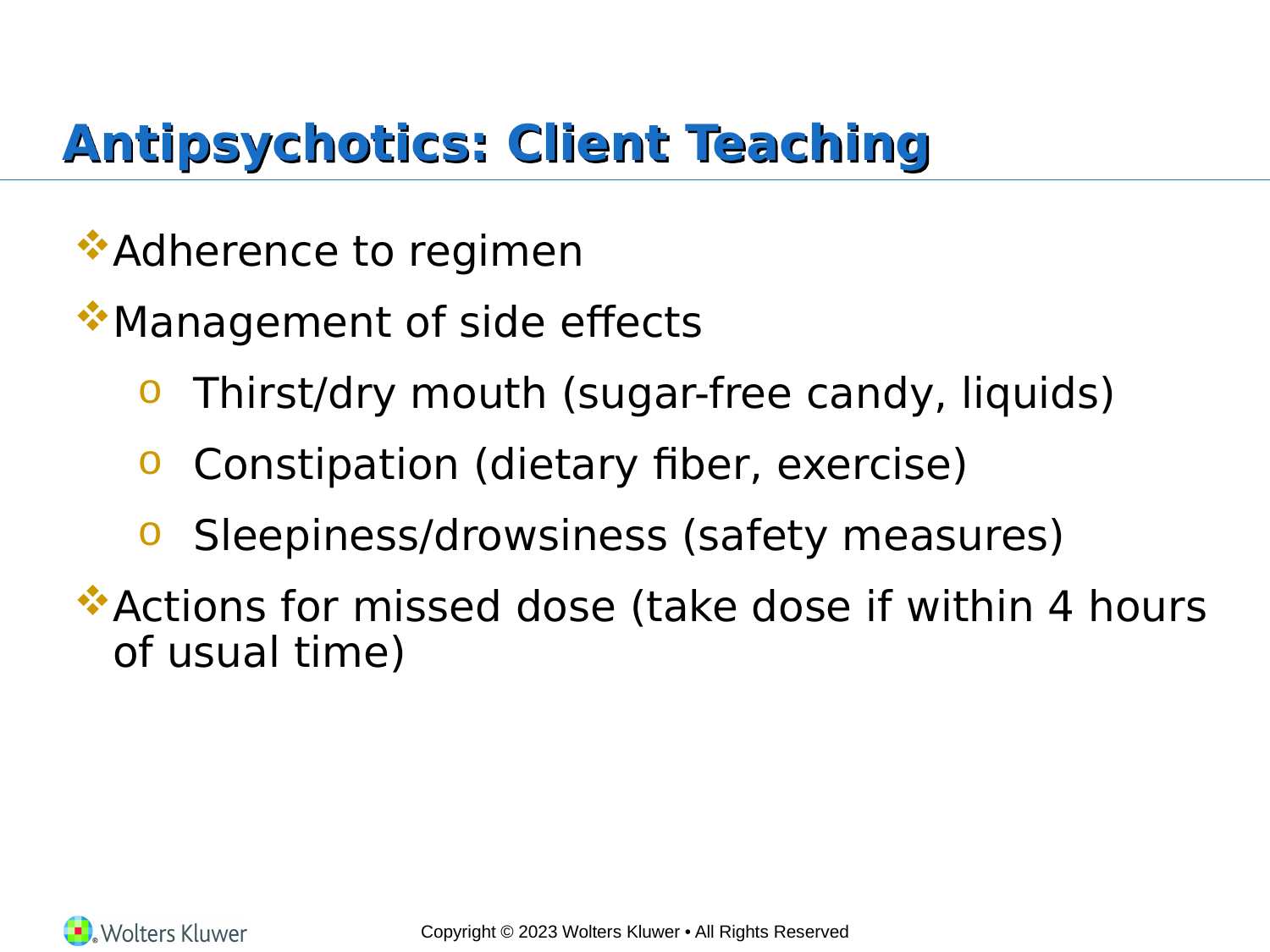

# Antipsychotics: Client Teaching
Adherence to regimen
Management of side effects
Thirst/dry mouth (sugar-free candy, liquids)
Constipation (dietary fiber, exercise)
Sleepiness/drowsiness (safety measures)
Actions for missed dose (take dose if within 4 hours of usual time)